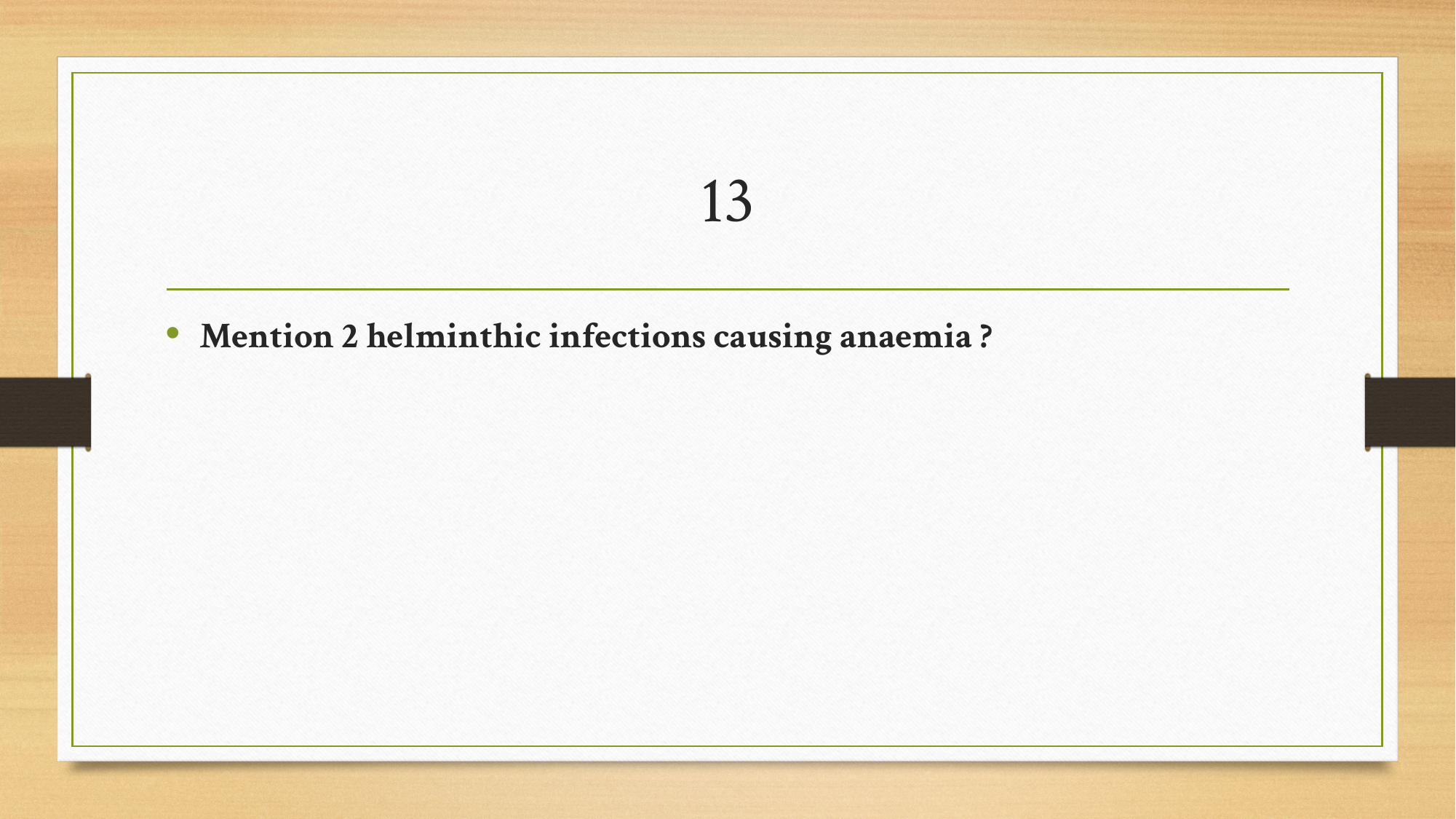

# 13
Mention 2 helminthic infections causing anaemia ?